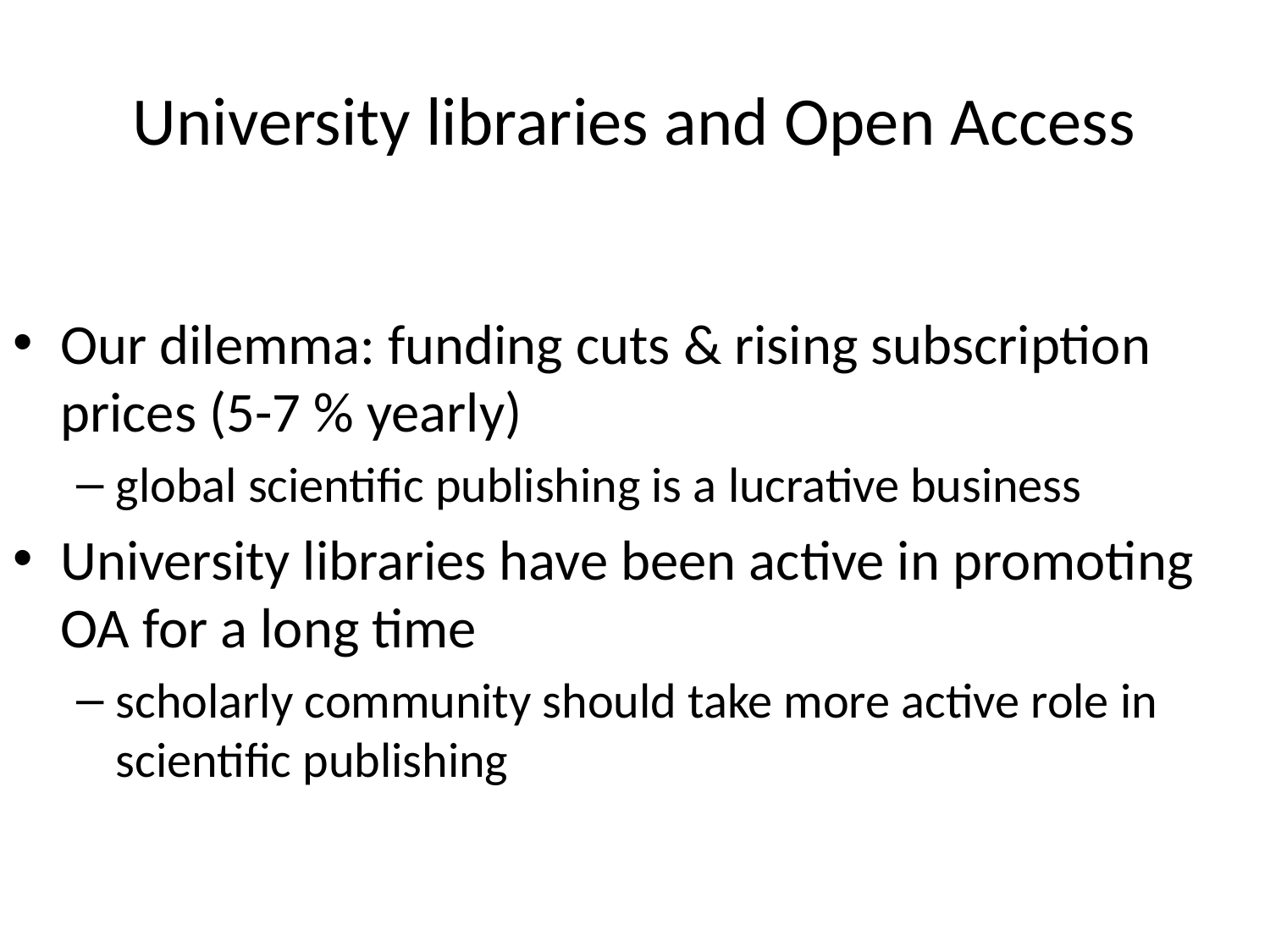

# University libraries and Open Access

Our dilemma: funding cuts & rising subscription prices (5-7 % yearly)
global scientific publishing is a lucrative business
University libraries have been active in promoting OA for a long time
scholarly community should take more active role in scientific publishing